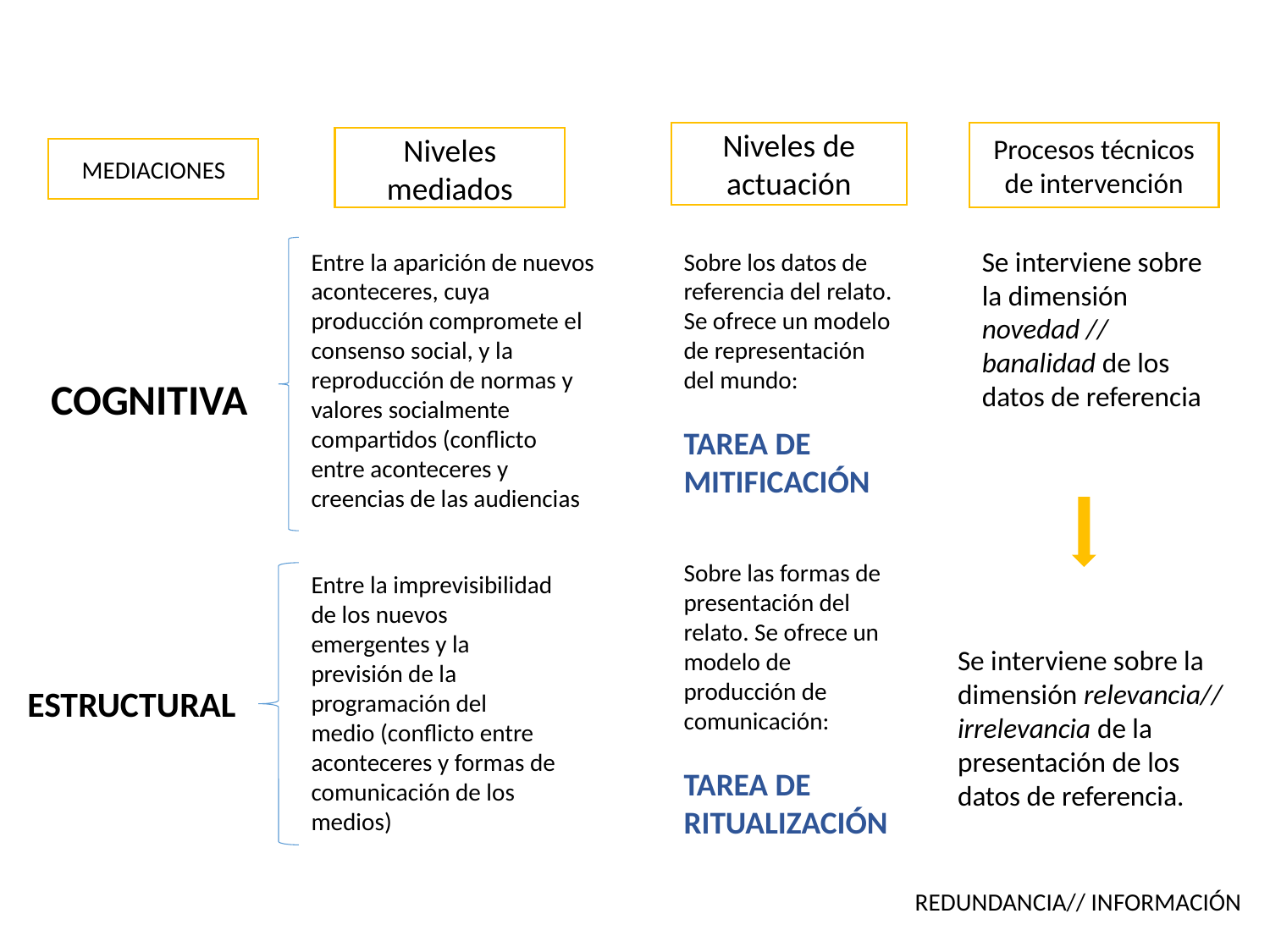

Niveles de actuación
Procesos técnicos de intervención
Niveles mediados
MEDIACIONES

Se interviene sobre la dimensión novedad // banalidad de los datos de referencia
Entre la aparición de nuevos aconteceres, cuya producción compromete el consenso social, y la reproducción de normas y valores socialmente compartidos (conflicto entre aconteceres y creencias de las audiencias
Sobre los datos de referencia del relato. Se ofrece un modelo de representación del mundo:
COGNITIVA
TAREA DE MITIFICACIÓN

Sobre las formas de presentación del relato. Se ofrece un modelo de producción de comunicación:

TAREA DE RITUALIZACIÓN

Entre la imprevisibilidad de los nuevos emergentes y la previsión de la programación del medio (conflicto entre aconteceres y formas de comunicación de los medios)
Se interviene sobre la dimensión relevancia// irrelevancia de la presentación de los datos de referencia.
ESTRUCTURAL
REDUNDANCIA// INFORMACIÓN